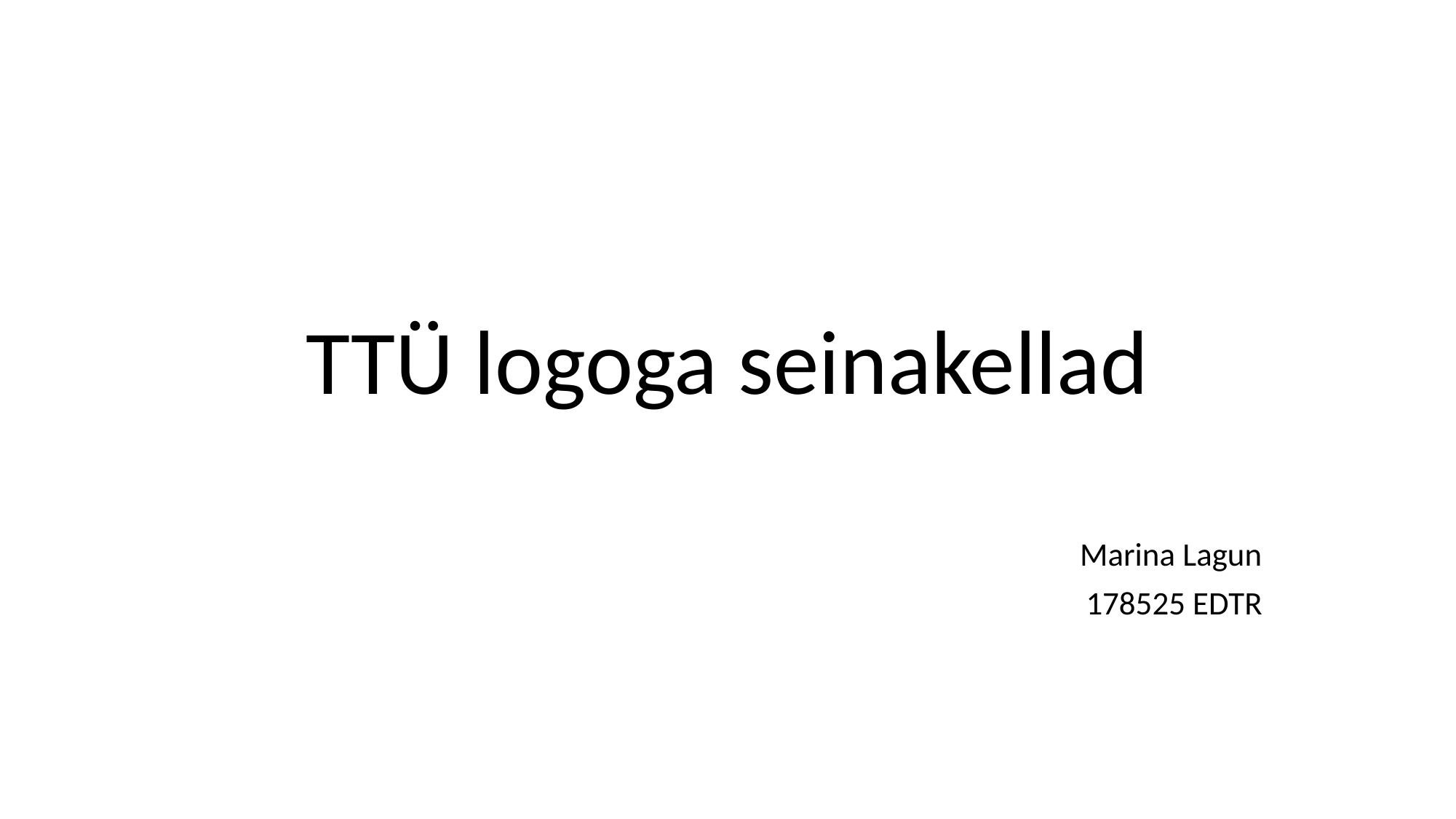

# TTÜ logoga seinakellad

Marina Lagun
178525 EDTR